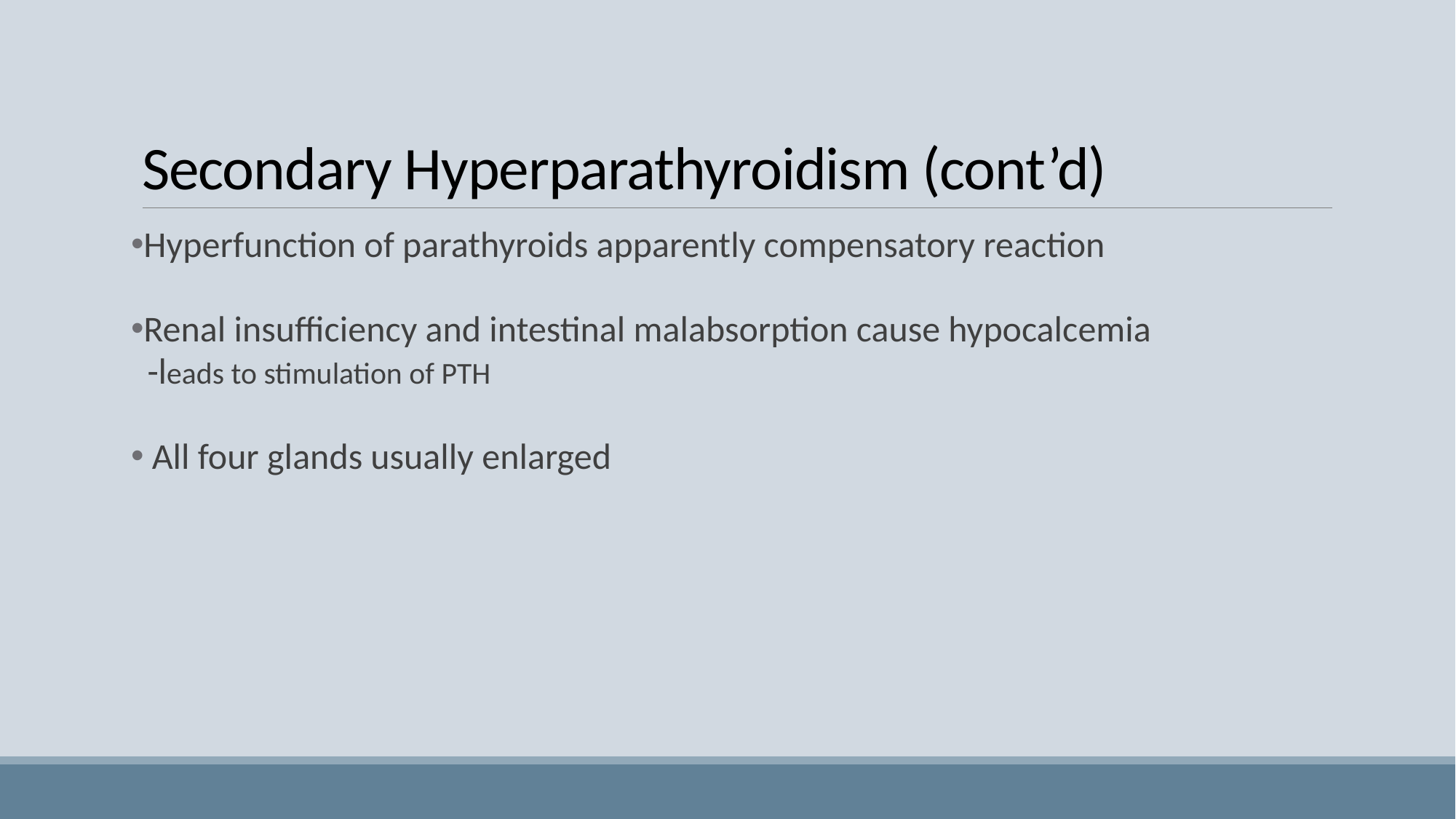

# Secondary Hyperparathyroidism (cont’d)
Hyperfunction of parathyroids apparently compensatory reaction

Renal insufficiency and intestinal malabsorption cause hypocalcemia
  -leads to stimulation of PTH

 All four glands usually enlarged